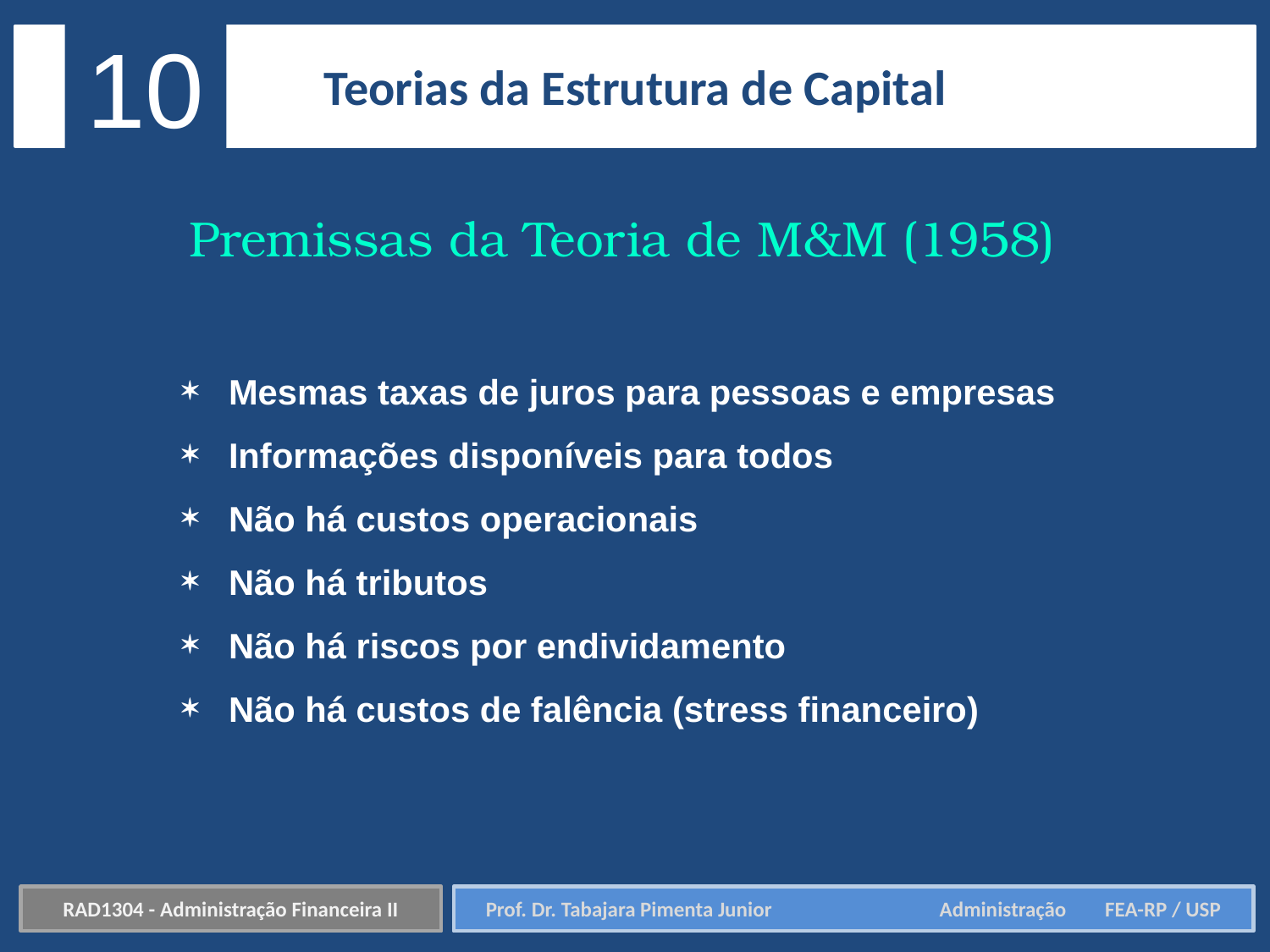

10

Teorias da Estrutura de Capital
Premissas da Teoria de M&M (1958)
   Mesmas taxas de juros para pessoas e empresas
   Informações disponíveis para todos
   Não há custos operacionais
   Não há tributos
   Não há riscos por endividamento
   Não há custos de falência (stress financeiro)

RAD1304 - Administração Financeira II

Prof. Dr. Tabajara Pimenta Junior	               Administração        FEA-RP / USP